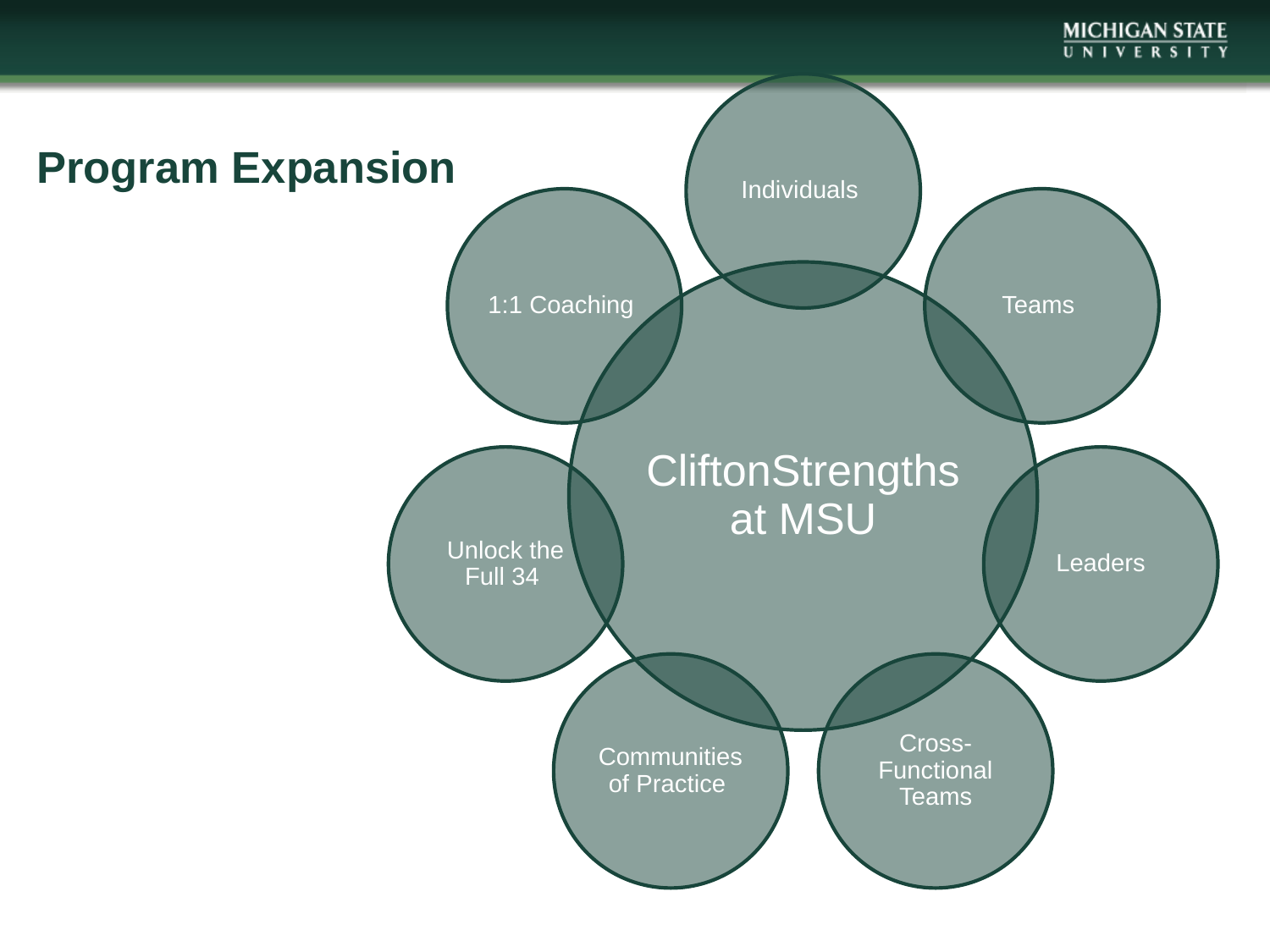

CliftonStrengths at MSU
Individuals
Teams
Leaders
Cross-Functional Teams
Communities of Practice
Unlock the Full 34
1:1 Coaching
# Program Expansion